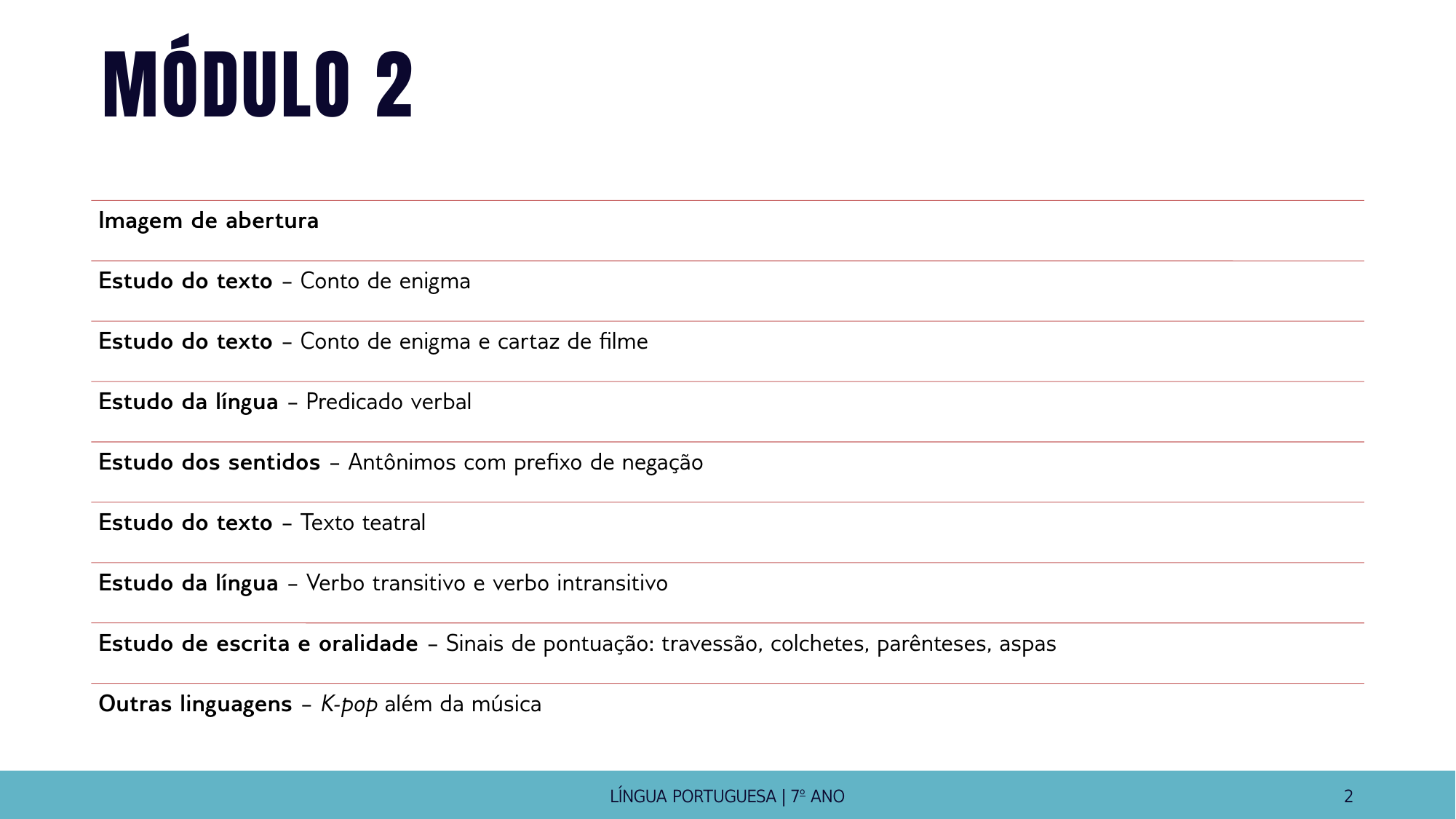

# MÓDULO 2

Imagem de abertura
Estudo do texto – Conto de enigma
Estudo do texto – Conto de enigma e cartaz de filme
Estudo da língua – Predicado verbal
Estudo dos sentidos – Antônimos com prefixo de negação
Estudo do texto – Texto teatral
Estudo da língua – Verbo transitivo e verbo intransitivo
Estudo de escrita e oralidade – Sinais de pontuação: travessão, colchetes, parênteses, aspas
Outras linguagens – K-pop além da música
LÍNGUA PORTUGUESA | 7o ANO
2